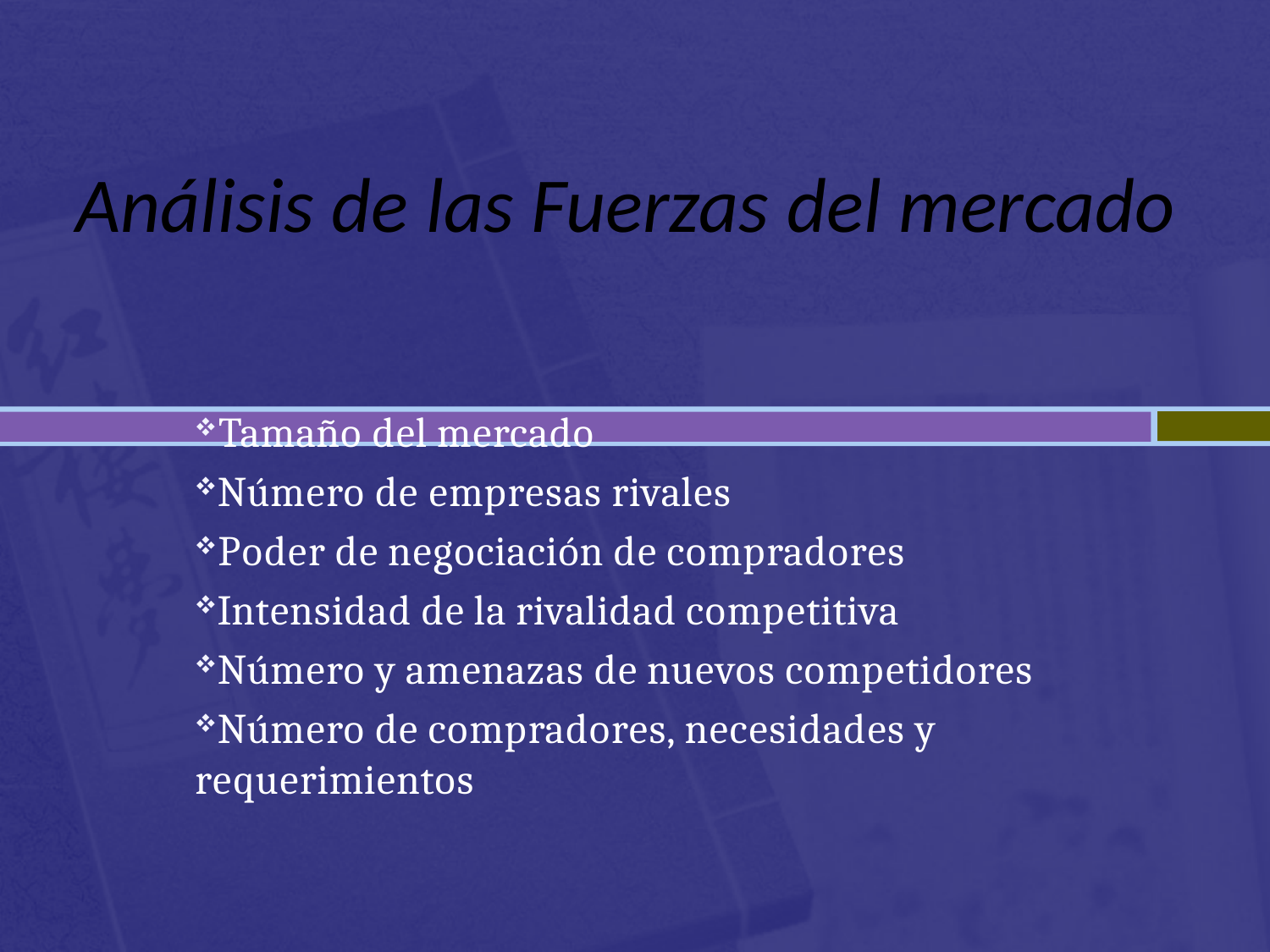

# Análisis de las Fuerzas del mercado

Tamaño del mercado
Número de empresas rivales
Poder de negociación de compradores
Intensidad de la rivalidad competitiva
Número y amenazas de nuevos competidores
Número de compradores, necesidades y requerimientos